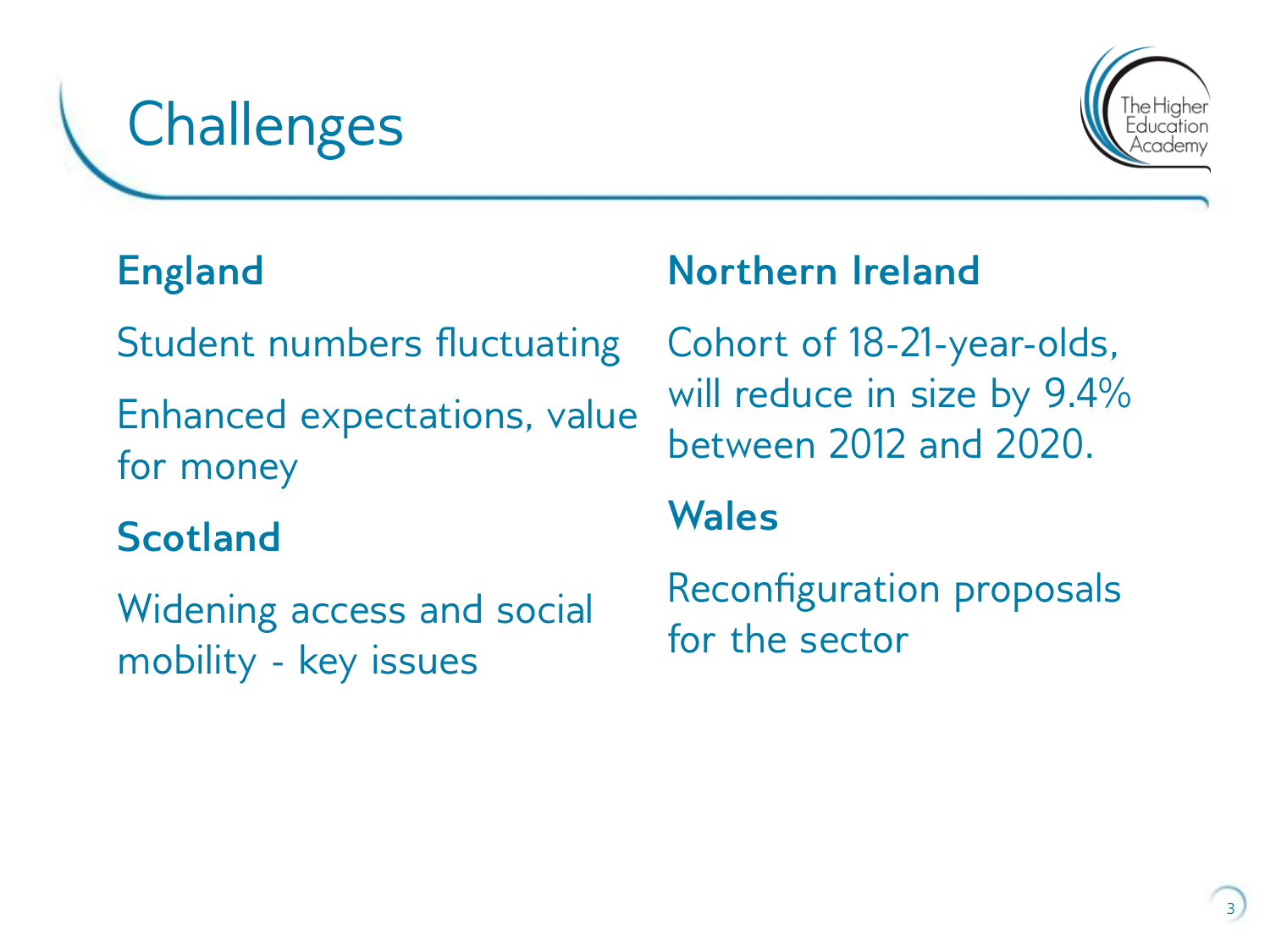

# Challenges
England
Student numbers fluctuating
Enhanced expectations, value for money
Scotland
Widening access and social mobility - key issues

Northern Ireland
Cohort of 18-21-year-olds, will reduce in size by 9.4% between 2012 and 2020.
Wales
Reconfiguration proposals for the sector
3